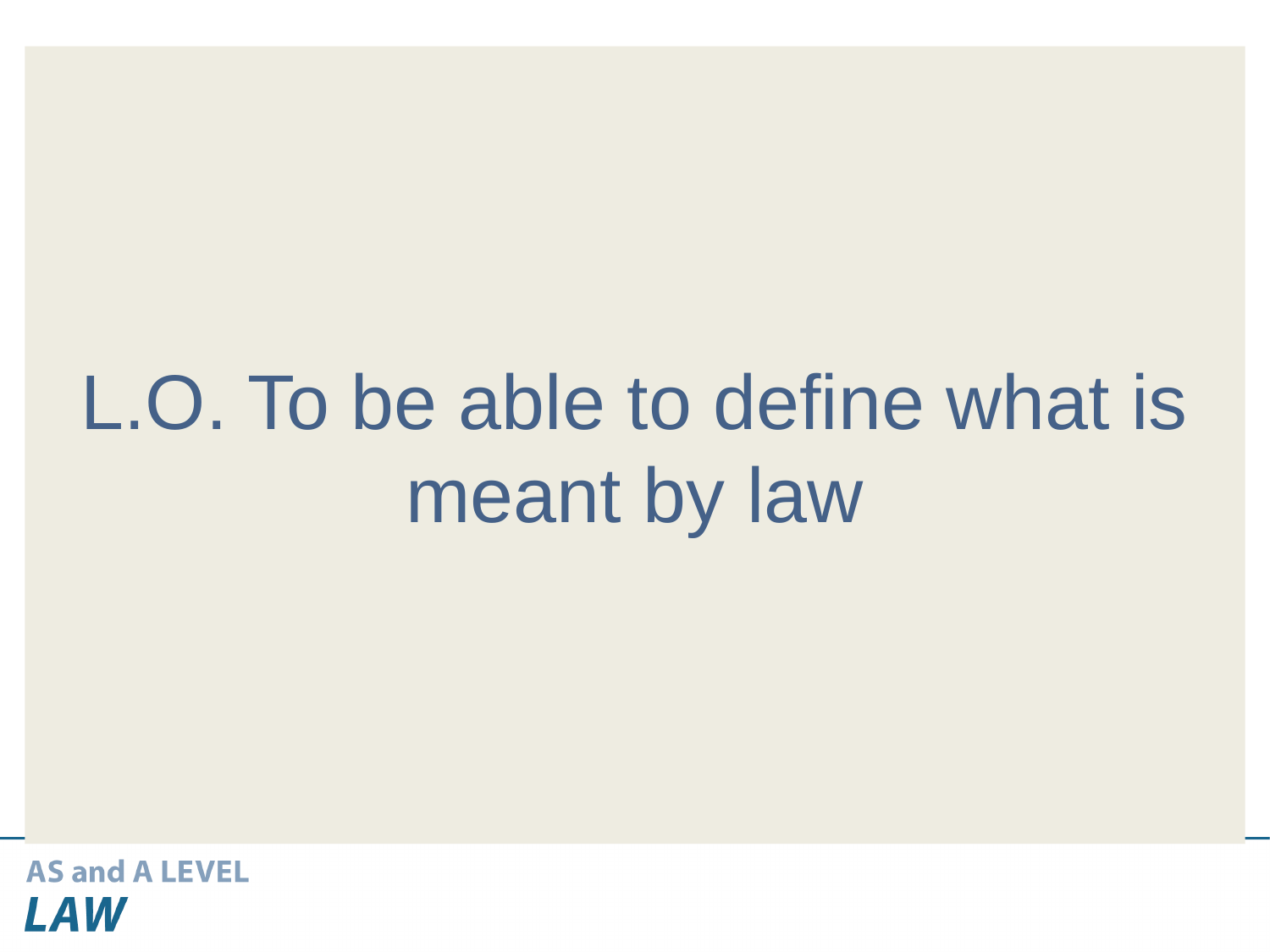

L.O. To be able to define what is meant by law